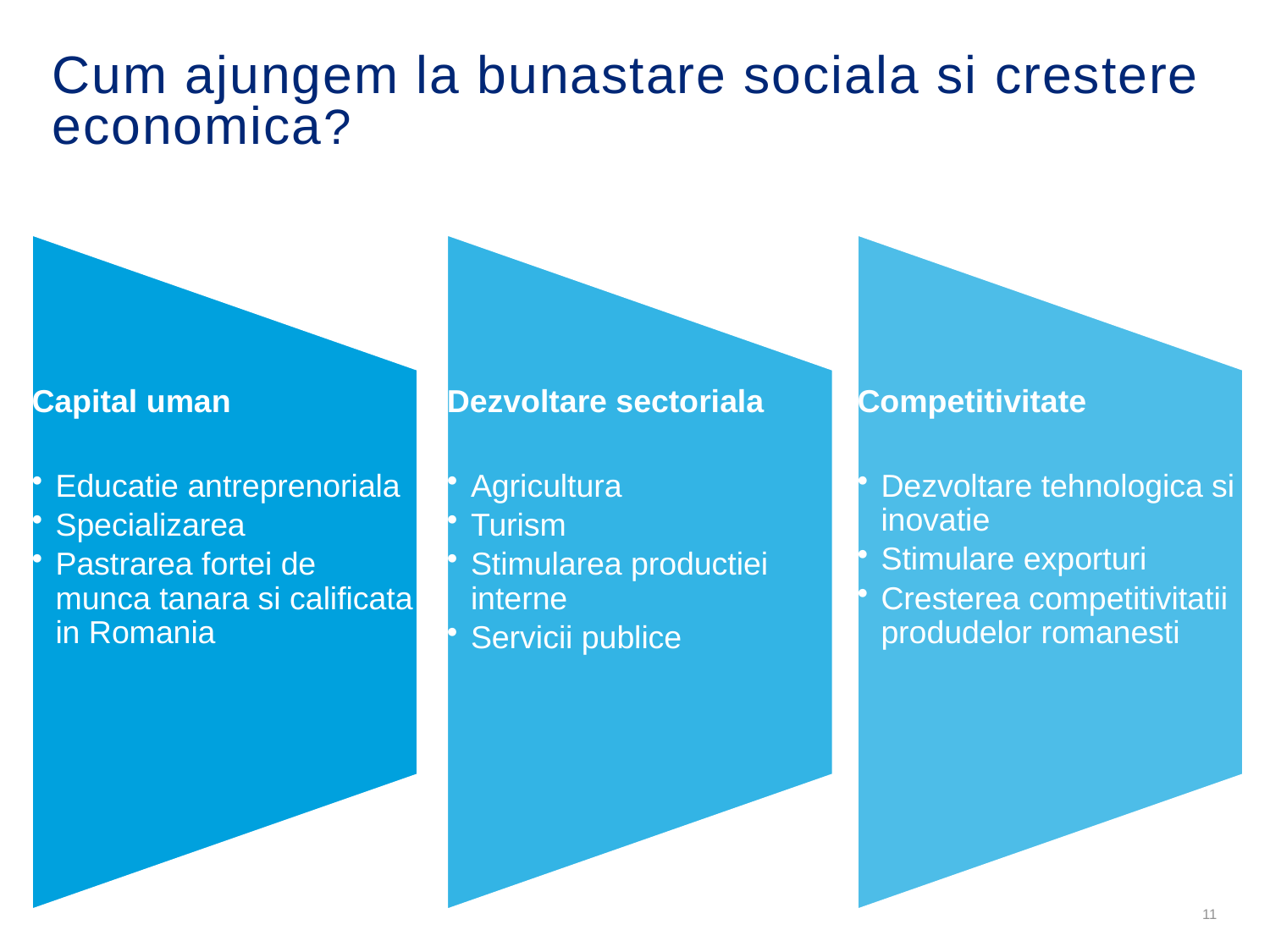

# Cum ajungem la bunastare sociala si crestere economica?
Capital uman

Educatie antreprenoriala
Specializarea
Pastrarea fortei de munca tanara si calificata in Romania

Dezvoltare sectoriala

Agricultura
Turism
Stimularea productiei interne
Servicii publice
Competitivitate

Dezvoltare tehnologica si inovatie
Stimulare exporturi
Cresterea competitivitatii produdelor romanesti
11